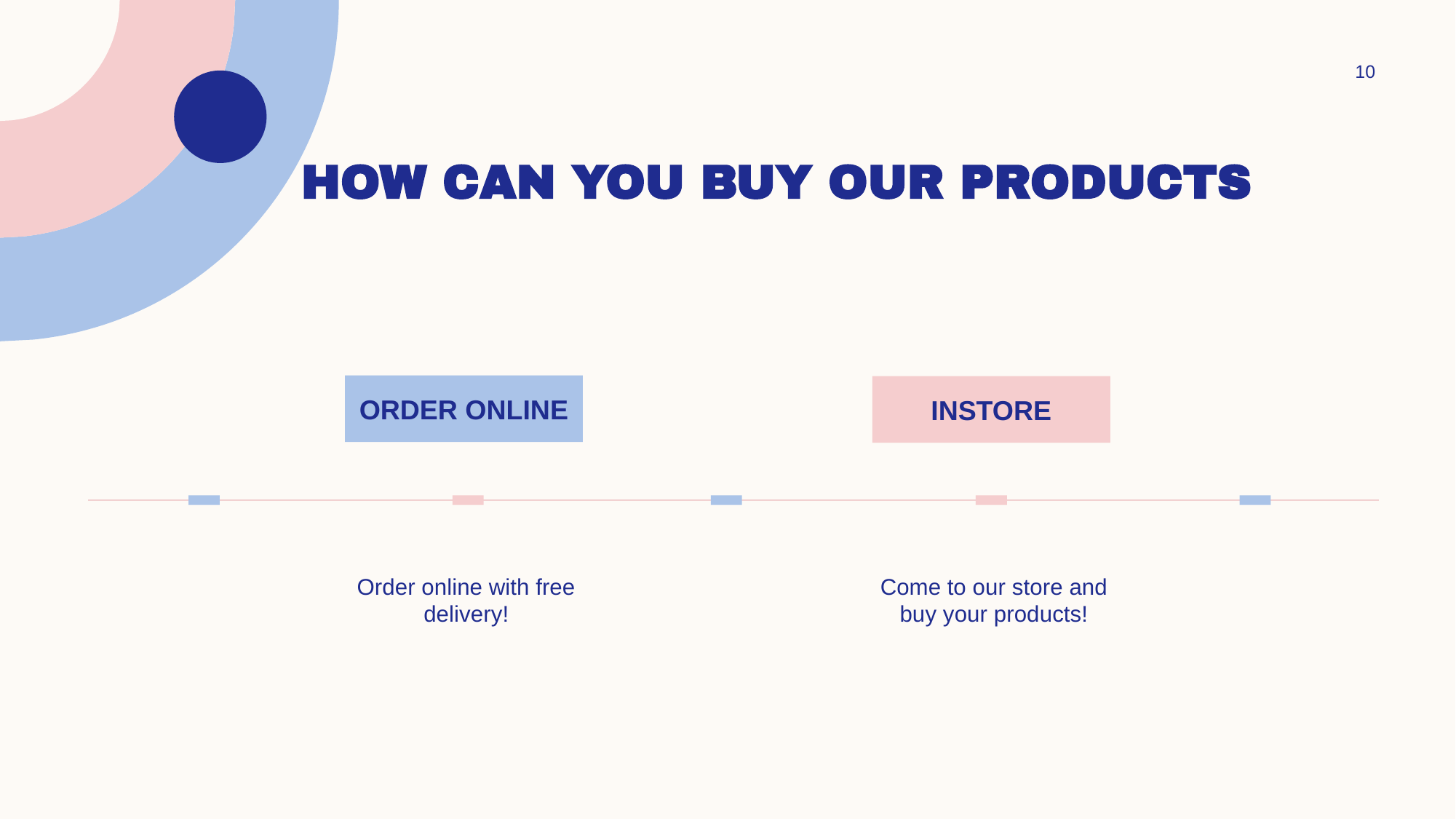

10
# How can you buy our products
Order online
instore

Order online with free delivery!
Come to our store and buy your products!